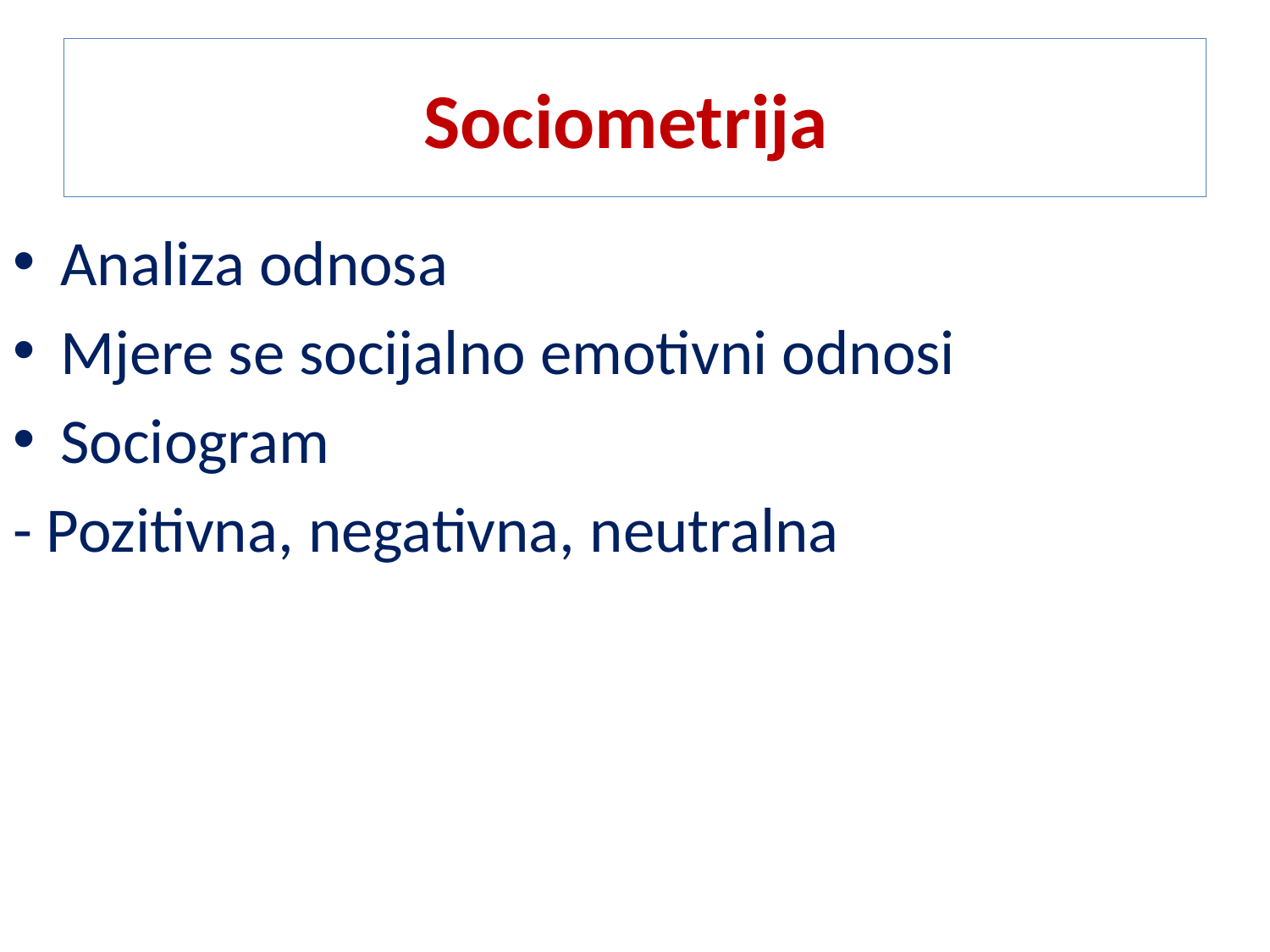

# Sociometrija
Analiza odnosa
Mjere se socijalno emotivni odnosi
Sociogram
- Pozitivna, negativna, neutralna